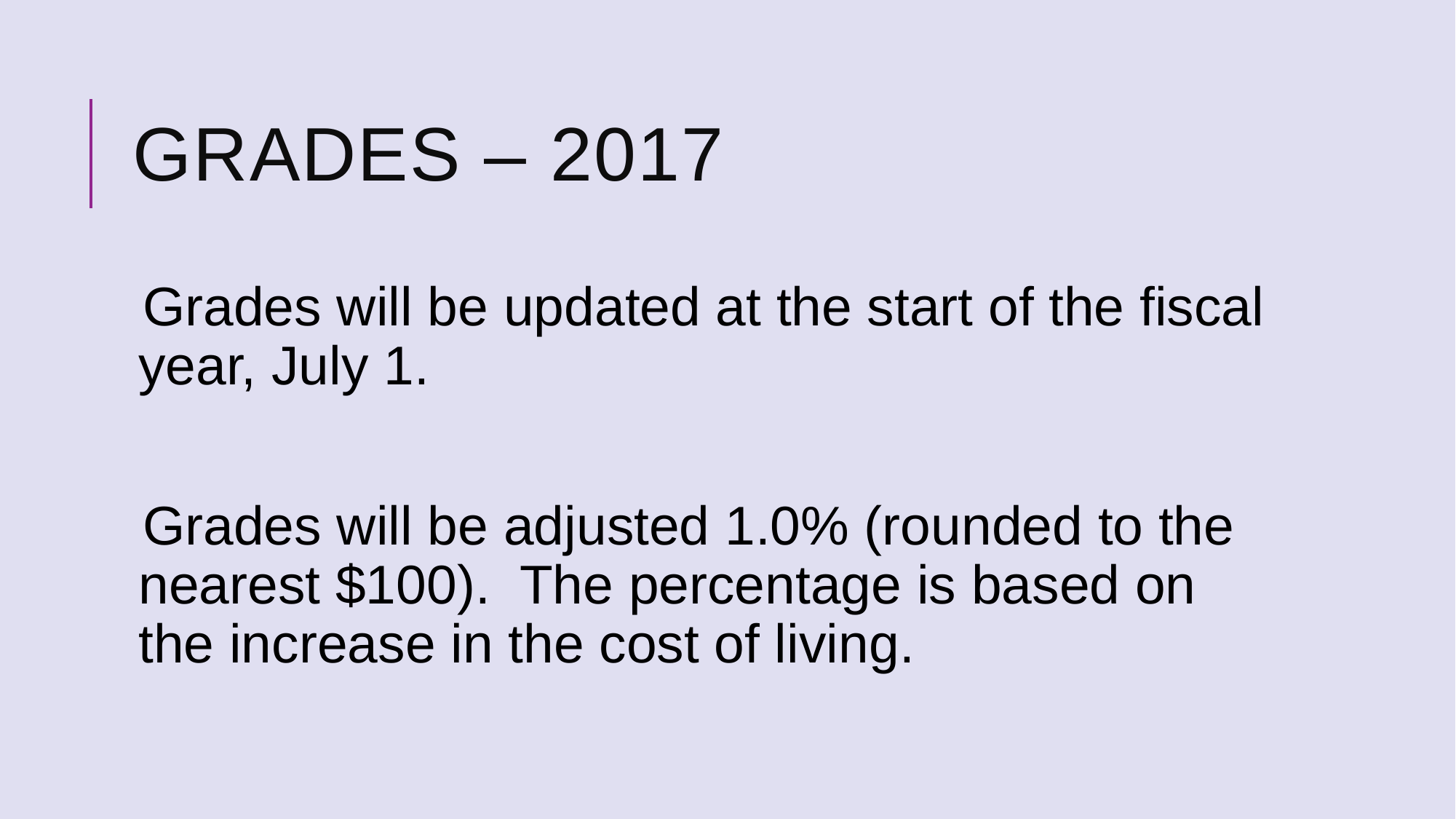

# GRADES – 2017
Grades will be updated at the start of the fiscal year, July 1.

Grades will be adjusted 1.0% (rounded to the nearest $100).  The percentage is based on the increase in the cost of living.